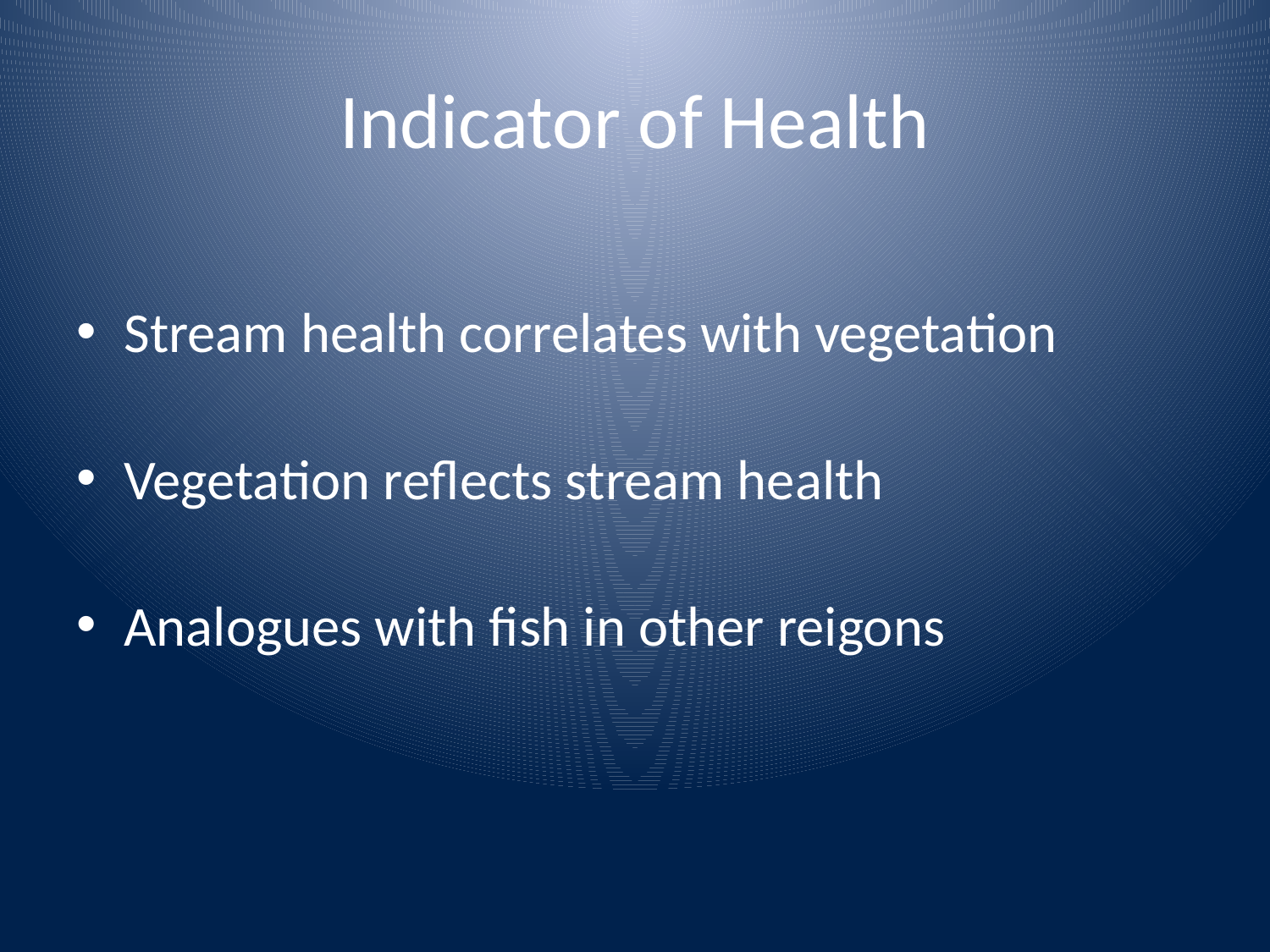

# Indicator of Health
Stream health correlates with vegetation
Vegetation reflects stream health
Analogues with fish in other reigons